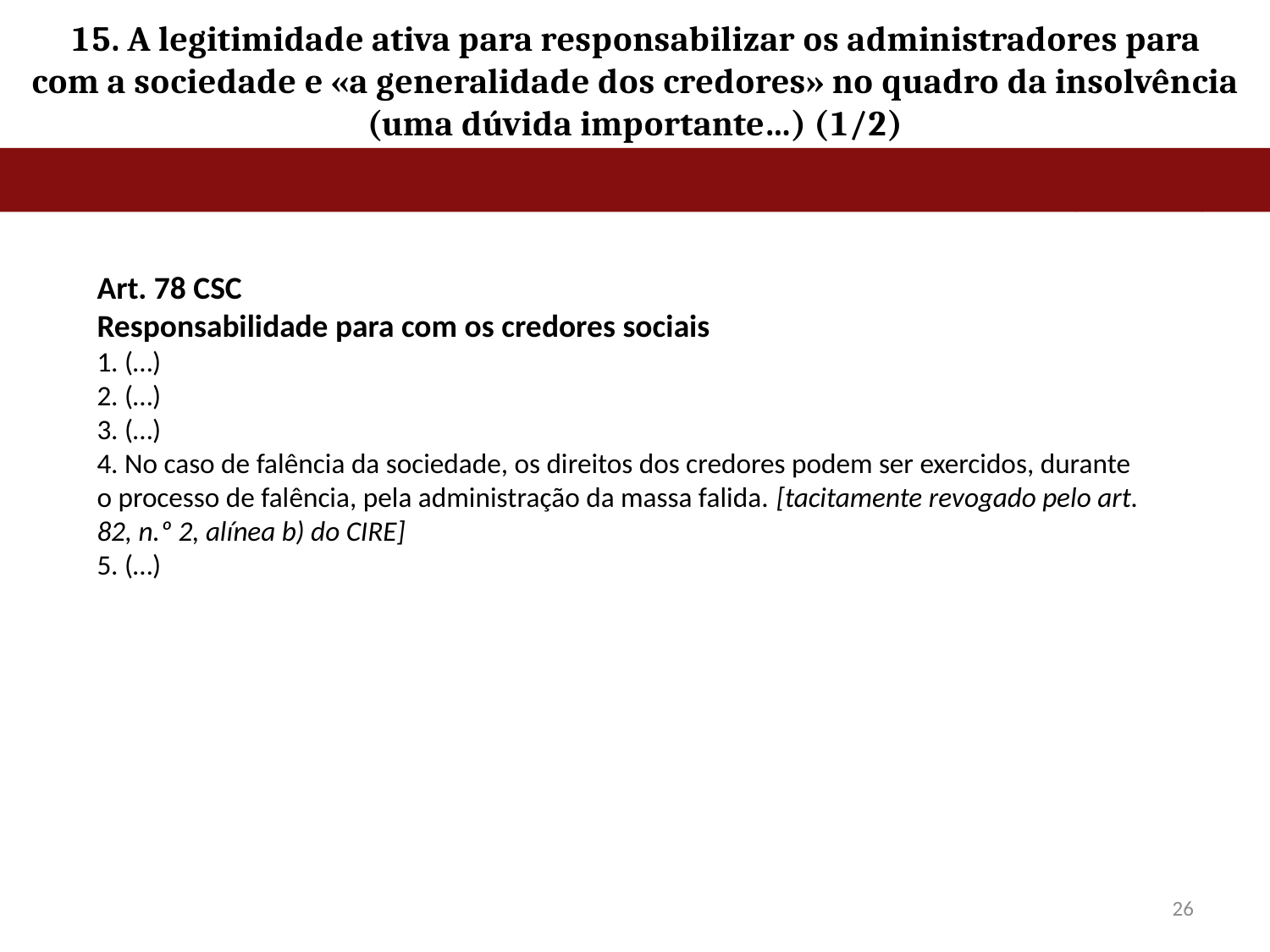

# 15. A legitimidade ativa para responsabilizar os administradores para com a sociedade e «a generalidade dos credores» no quadro da insolvência (uma dúvida importante…) (1/2)

Art. 78 CSC
Responsabilidade para com os credores sociais
1. (…)
2. (…)
3. (…)
4. No caso de falência da sociedade, os direitos dos credores podem ser exercidos, durante o processo de falência, pela administração da massa falida. [tacitamente revogado pelo art. 82, n.º 2, alínea b) do CIRE]
5. (…)
26